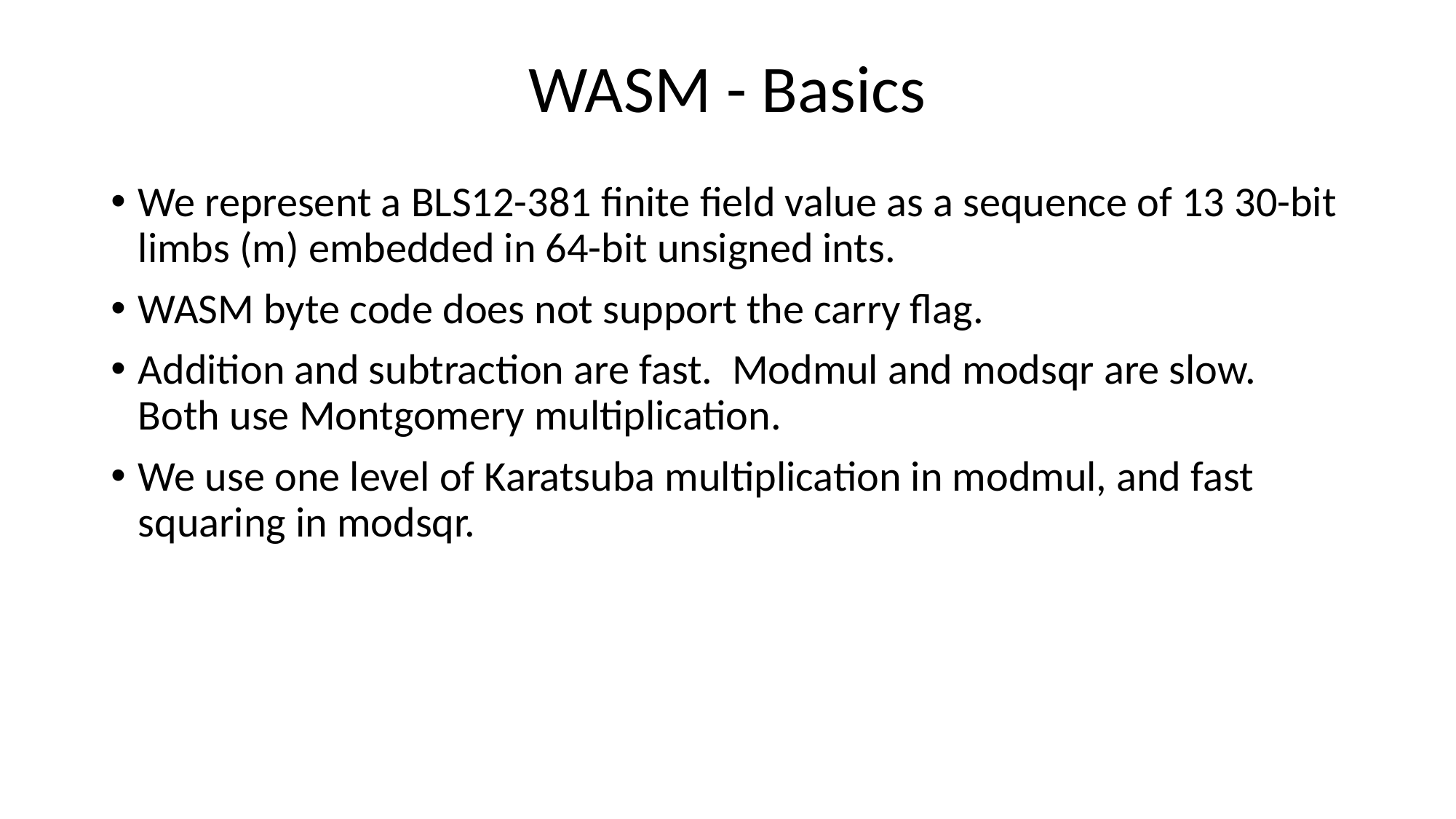

# WASM - Basics
We represent a BLS12-381 finite field value as a sequence of 13 30-bit limbs (m) embedded in 64-bit unsigned ints.
WASM byte code does not support the carry flag.
Addition and subtraction are fast.  Modmul and modsqr are slow.  Both use Montgomery multiplication.
We use one level of Karatsuba multiplication in modmul, and fast squaring in modsqr.